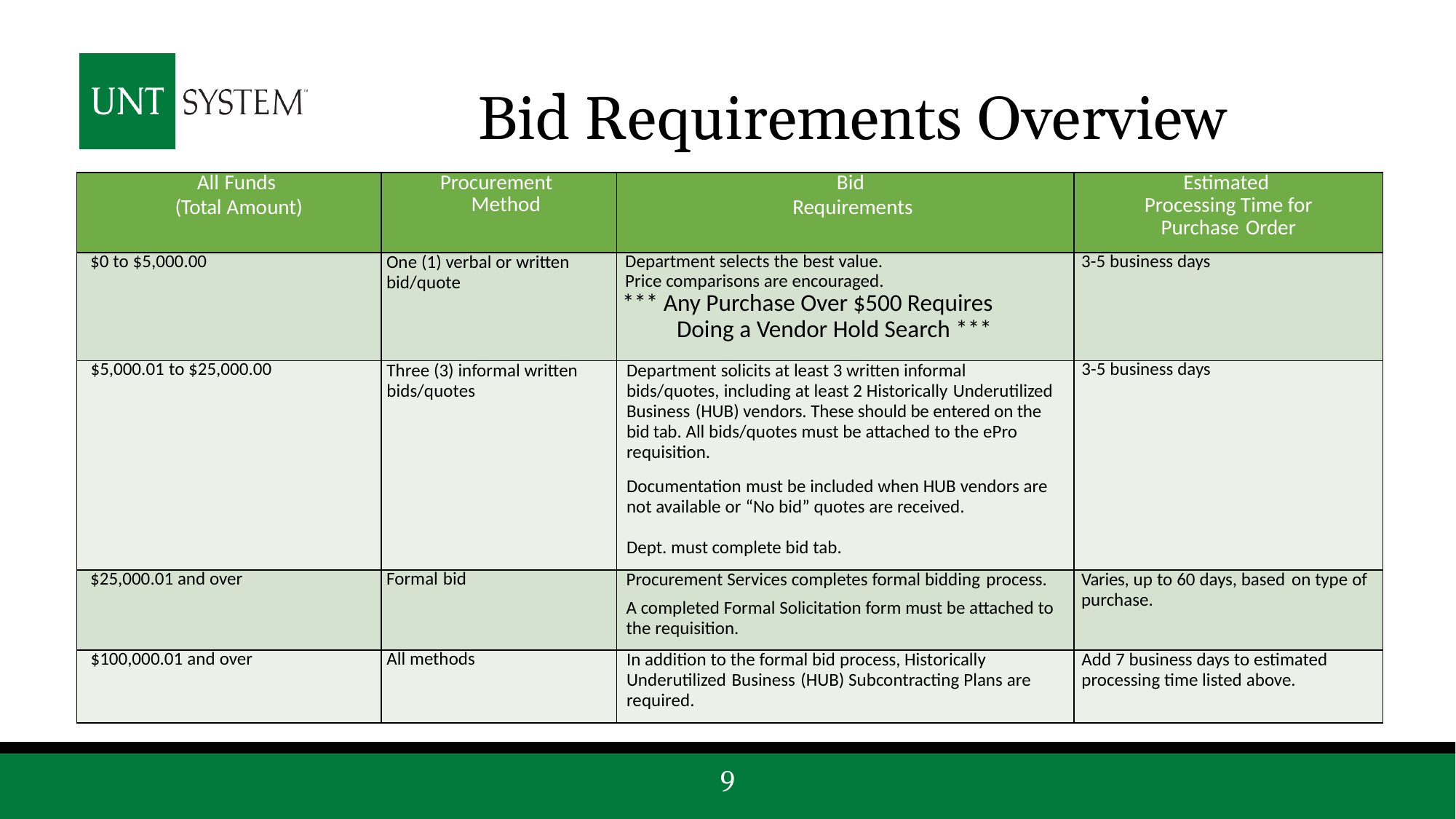

Bid Requirements Overview
| All Funds (Total Amount) | Procurement Method | Bid Requirements | Estimated Processing Time for Purchase Order |
| --- | --- | --- | --- |
| $0 to $5,000.00 | One (1) verbal or written bid/quote | Department selects the best value. Price comparisons are encouraged. \*\*\* Any Purchase Over $500 Requires Doing a Vendor Hold Search \*\*\* | 3-5 business days |
| $5,000.01 to $25,000.00 | Three (3) informal written bids/quotes | Department solicits at least 3 written informal bids/quotes, including at least 2 Historically Underutilized Business (HUB) vendors. These should be entered on the bid tab. All bids/quotes must be attached to the ePro requisition. Documentation must be included when HUB vendors are not available or “No bid” quotes are received. Dept. must complete bid tab. | 3-5 business days |
| $25,000.01 and over | Formal bid | Procurement Services completes formal bidding process. A completed Formal Solicitation form must be attached to the requisition. | Varies, up to 60 days, based on type of purchase. |
| $100,000.01 and over | All methods | In addition to the formal bid process, Historically Underutilized Business (HUB) Subcontracting Plans are required. | Add 7 business days to estimated processing time listed above. |
9